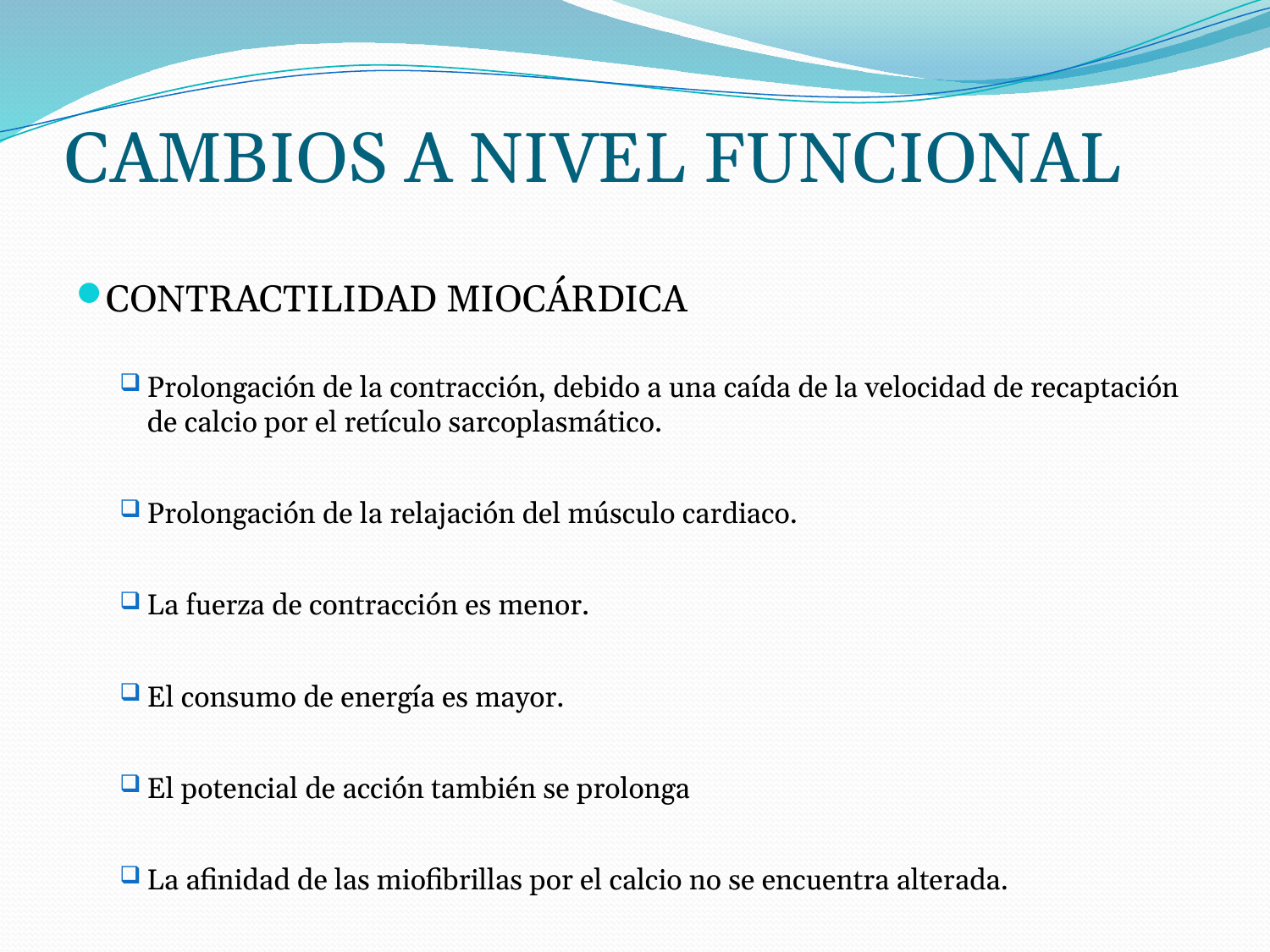

# CAMBIOS A NIVEL FUNCIONAL
CONTRACTILIDAD MIOCÁRDICA

Prolongación de la contracción, debido a una caída de la velocidad de recaptación de calcio por el retículo sarcoplasmático.

Prolongación de la relajación del músculo cardiaco.

La fuerza de contracción es menor.

El consumo de energía es mayor.

El potencial de acción también se prolonga

La afinidad de las miofibrillas por el calcio no se encuentra alterada.